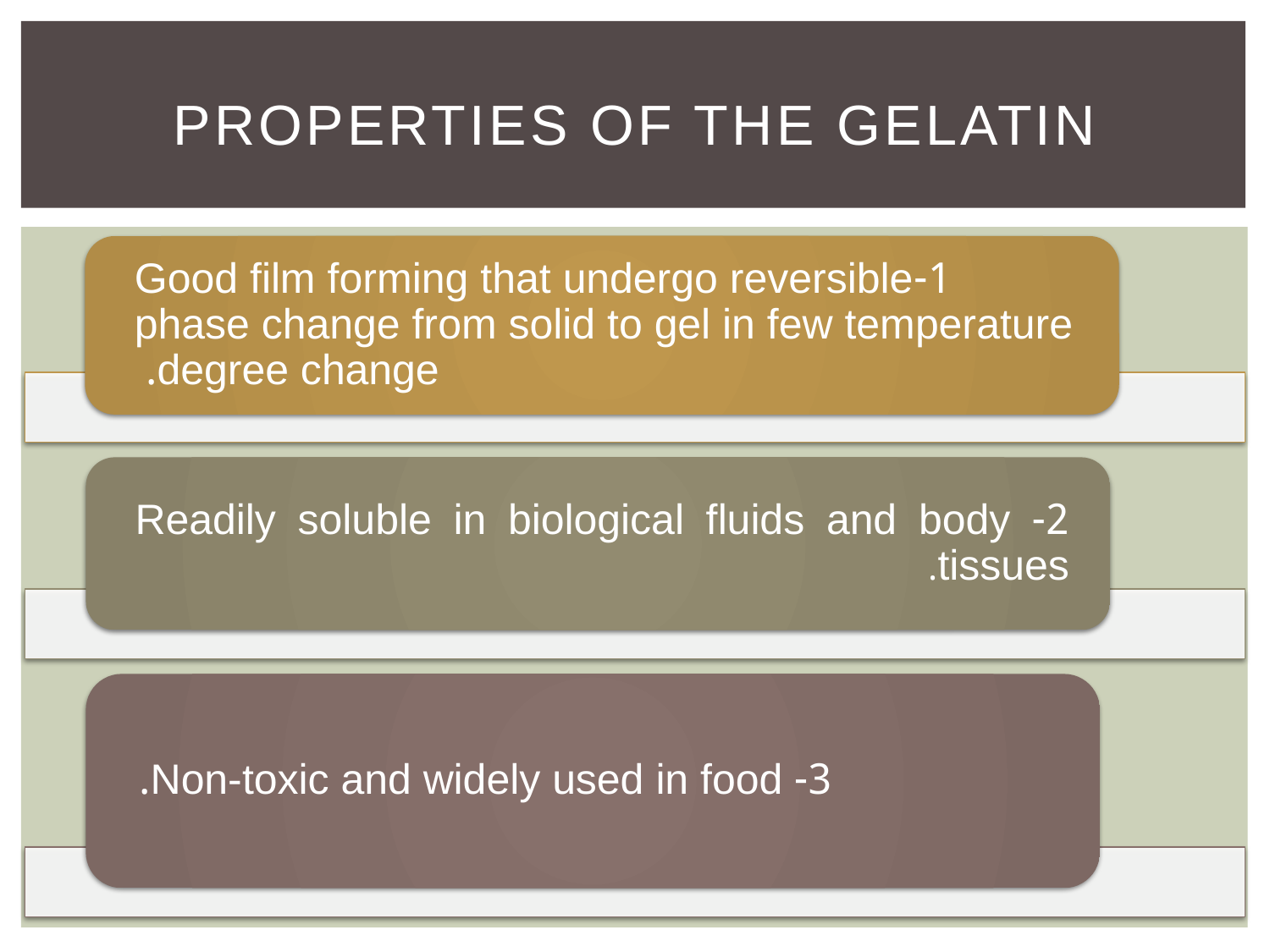

# Properties of the gelatin
1-Good film forming that undergo reversible phase change from solid to gel in few temperature degree change.
2- Readily soluble in biological fluids and body tissues.
3- Non-toxic and widely used in food.